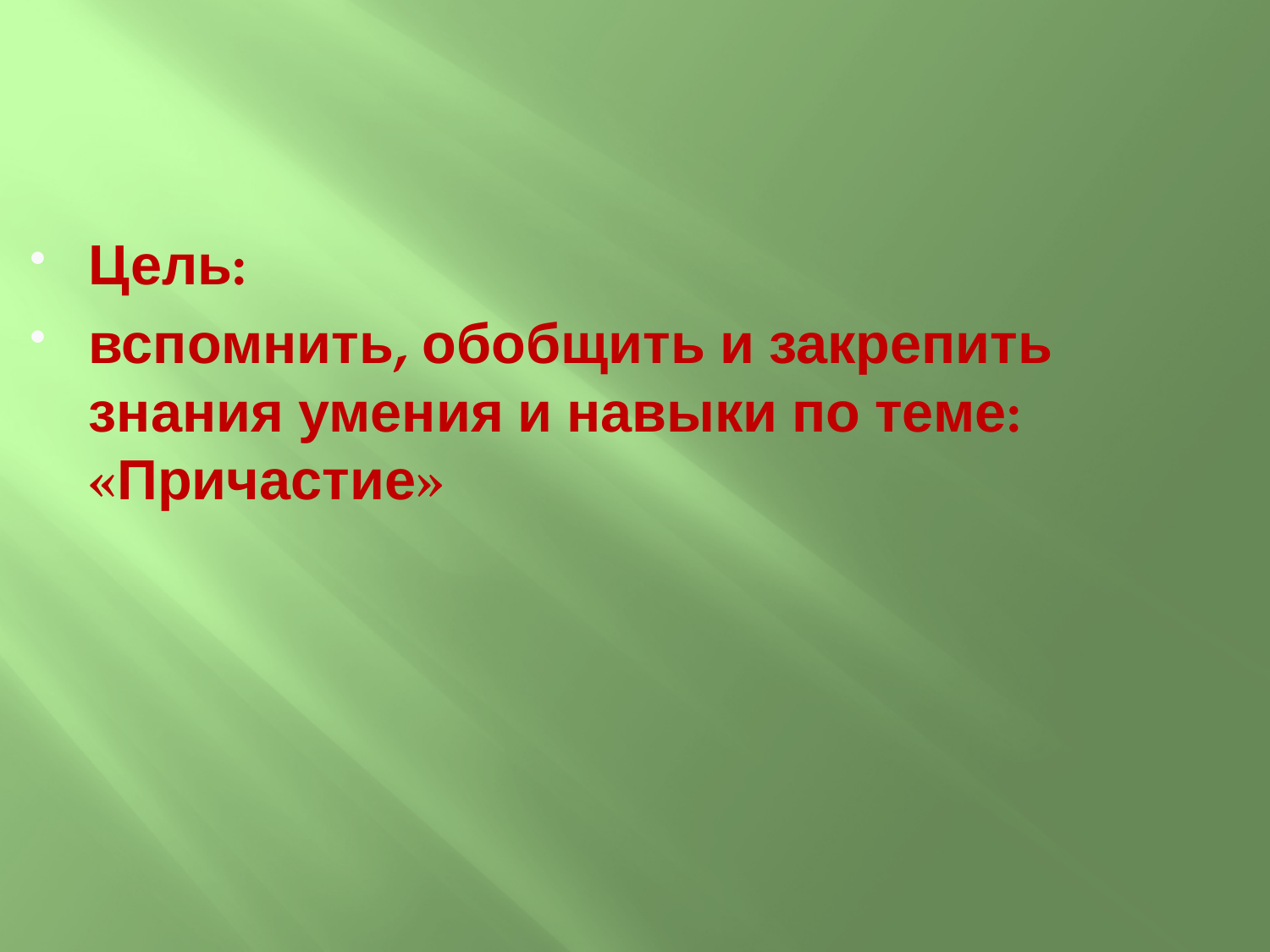

#
Цель:
вспомнить, обобщить и закрепить знания умения и навыки по теме: «Причастие»